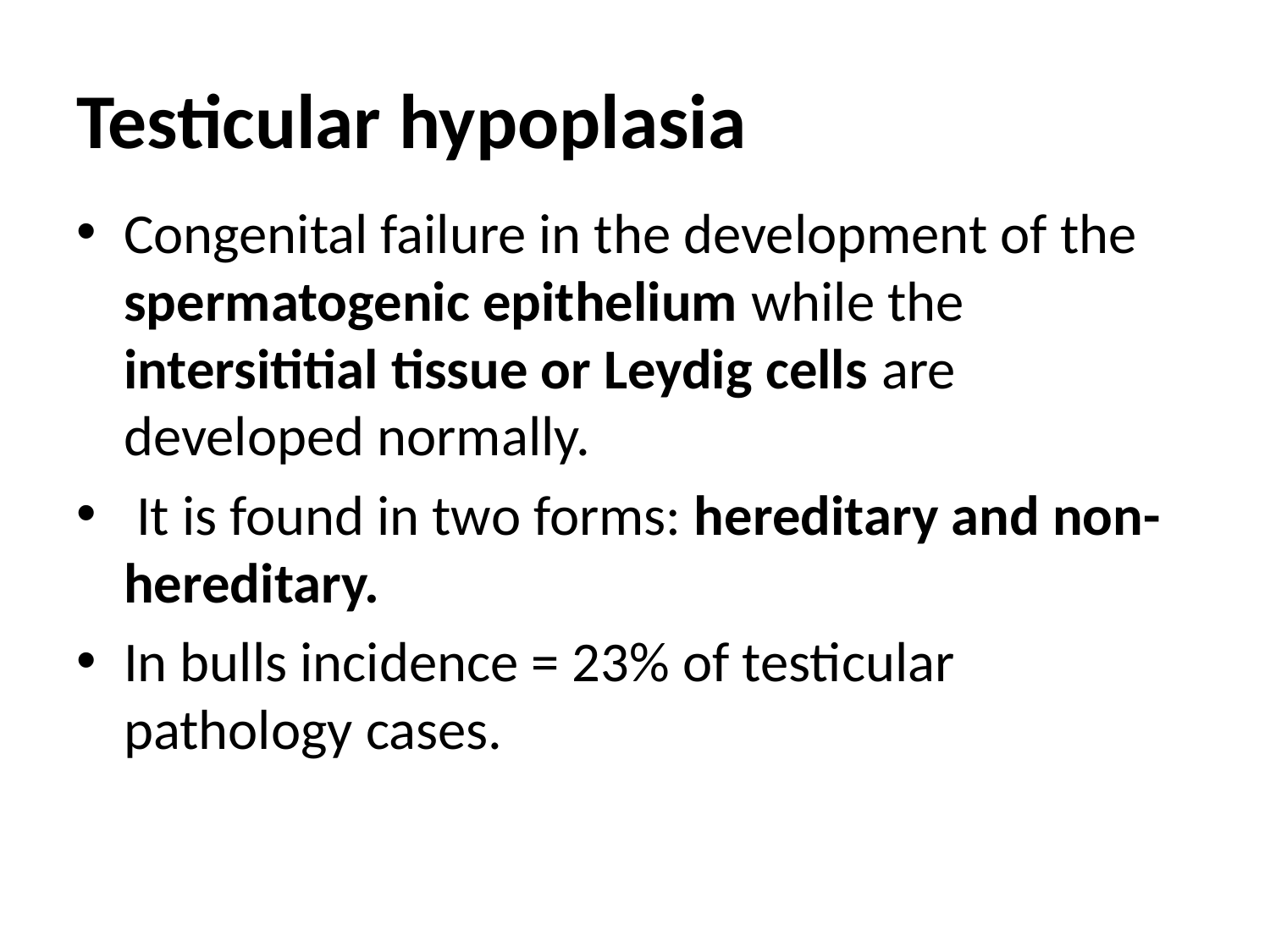

# Testicular hypoplasia
Congenital failure in the development of the spermatogenic epithelium while the intersititial tissue or Leydig cells are developed normally.
 It is found in two forms: hereditary and non-hereditary.
In bulls incidence = 23% of testicular pathology cases.